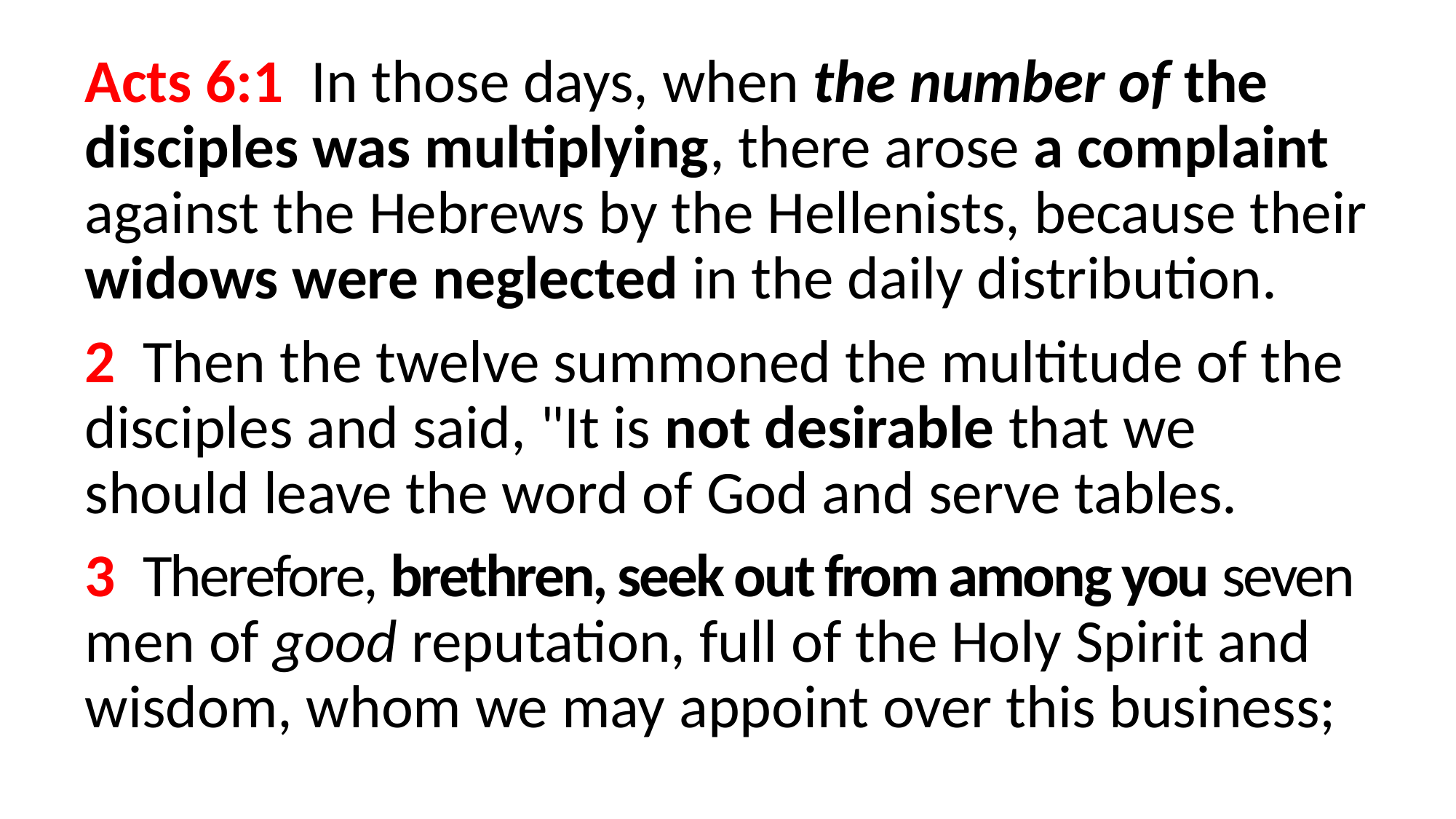

Acts 6:1  In those days, when the number of the disciples was multiplying, there arose a complaint against the Hebrews by the Hellenists, because their widows were neglected in the daily distribution.
2  Then the twelve summoned the multitude of the disciples and said, "It is not desirable that we should leave the word of God and serve tables.
3  Therefore, brethren, seek out from among you seven men of good reputation, full of the Holy Spirit and wisdom, whom we may appoint over this business;